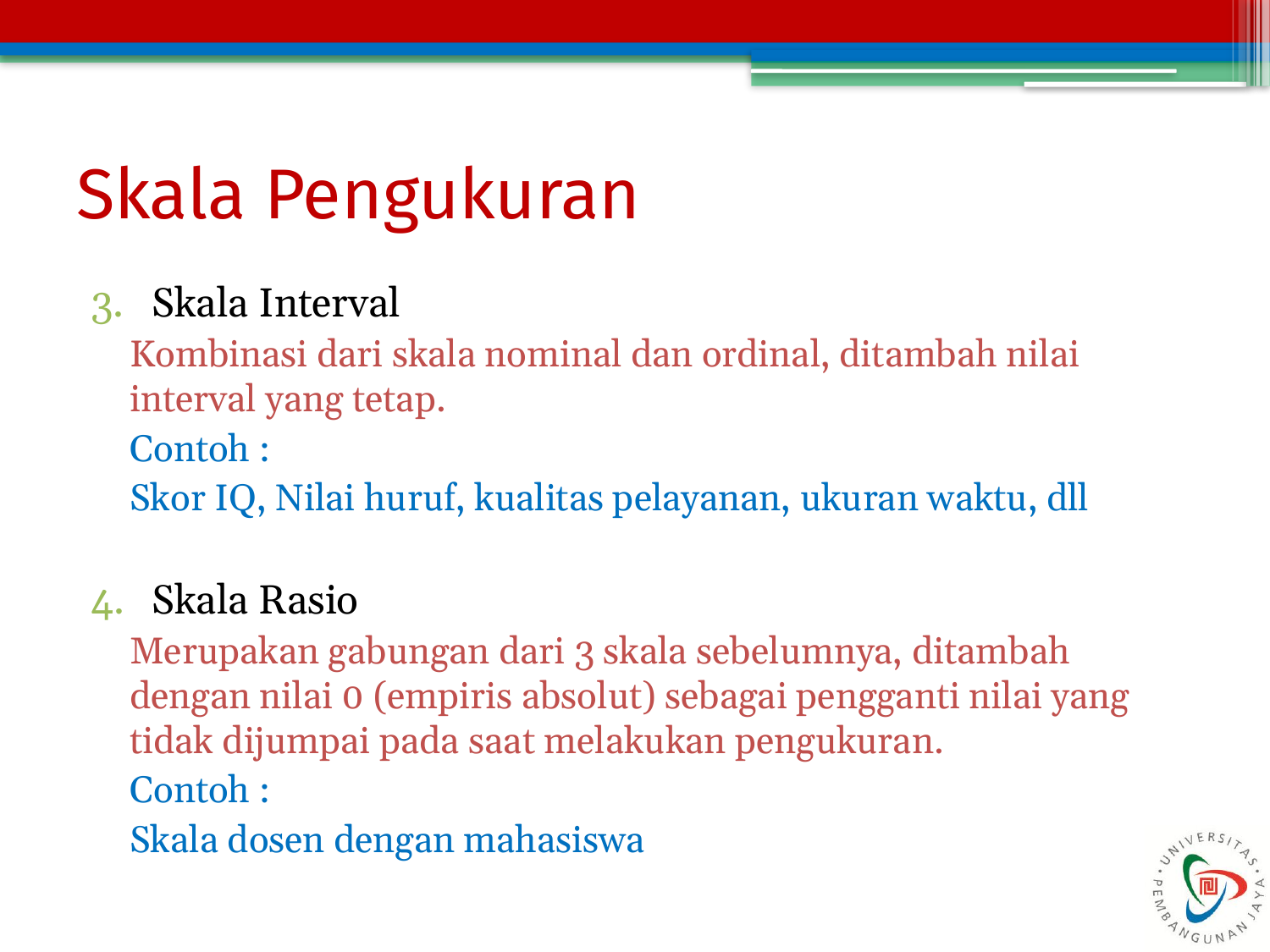

# Skala Pengukuran
Skala Interval
Kombinasi dari skala nominal dan ordinal, ditambah nilai interval yang tetap.
Contoh :
Skor IQ, Nilai huruf, kualitas pelayanan, ukuran waktu, dll

Skala Rasio
Merupakan gabungan dari 3 skala sebelumnya, ditambah dengan nilai 0 (empiris absolut) sebagai pengganti nilai yang tidak dijumpai pada saat melakukan pengukuran.
Contoh :
Skala dosen dengan mahasiswa